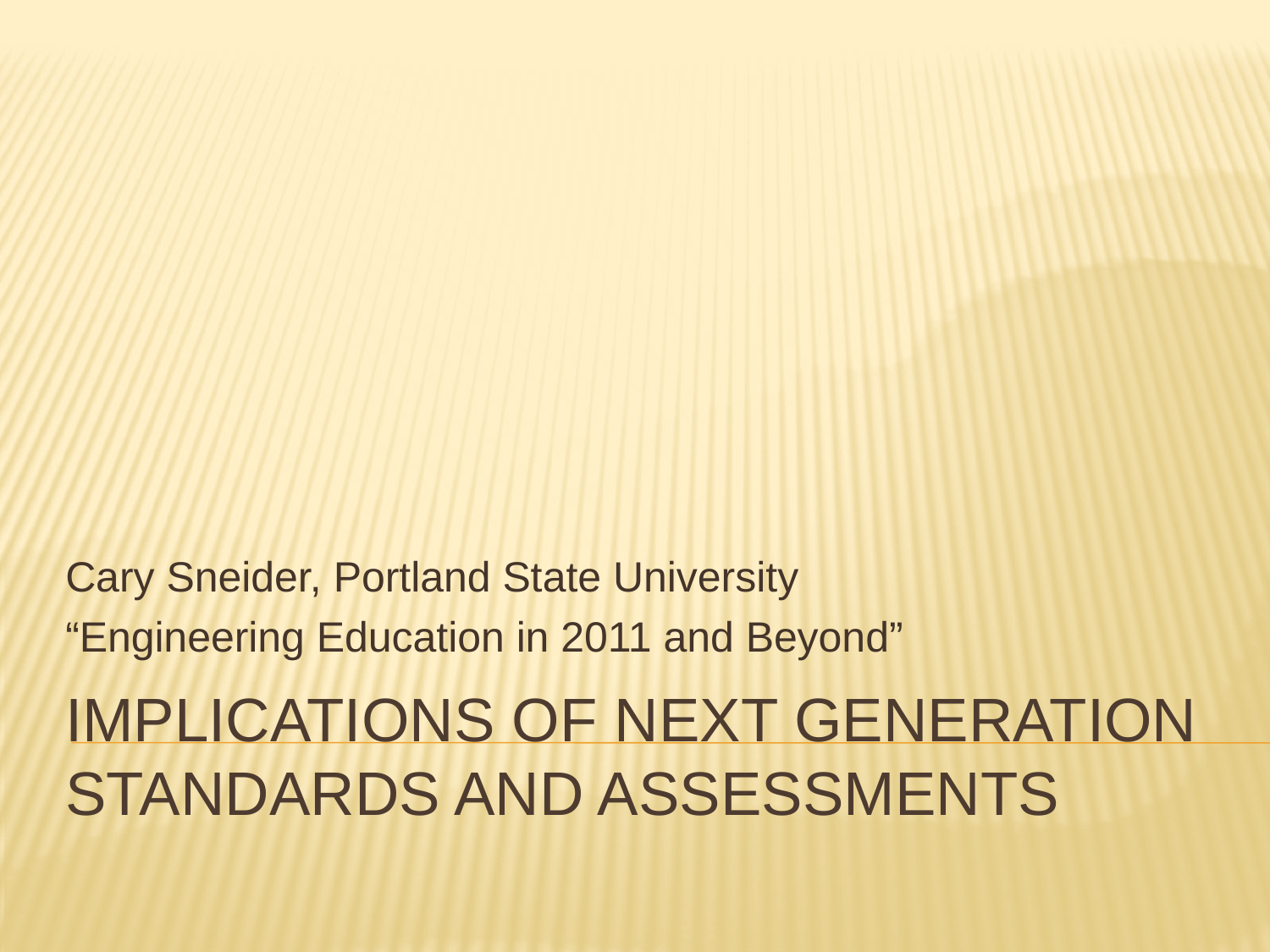

Cary Sneider, Portland State University
“Engineering Education in 2011 and Beyond”
# Implications of Next Generation Standards and assessments